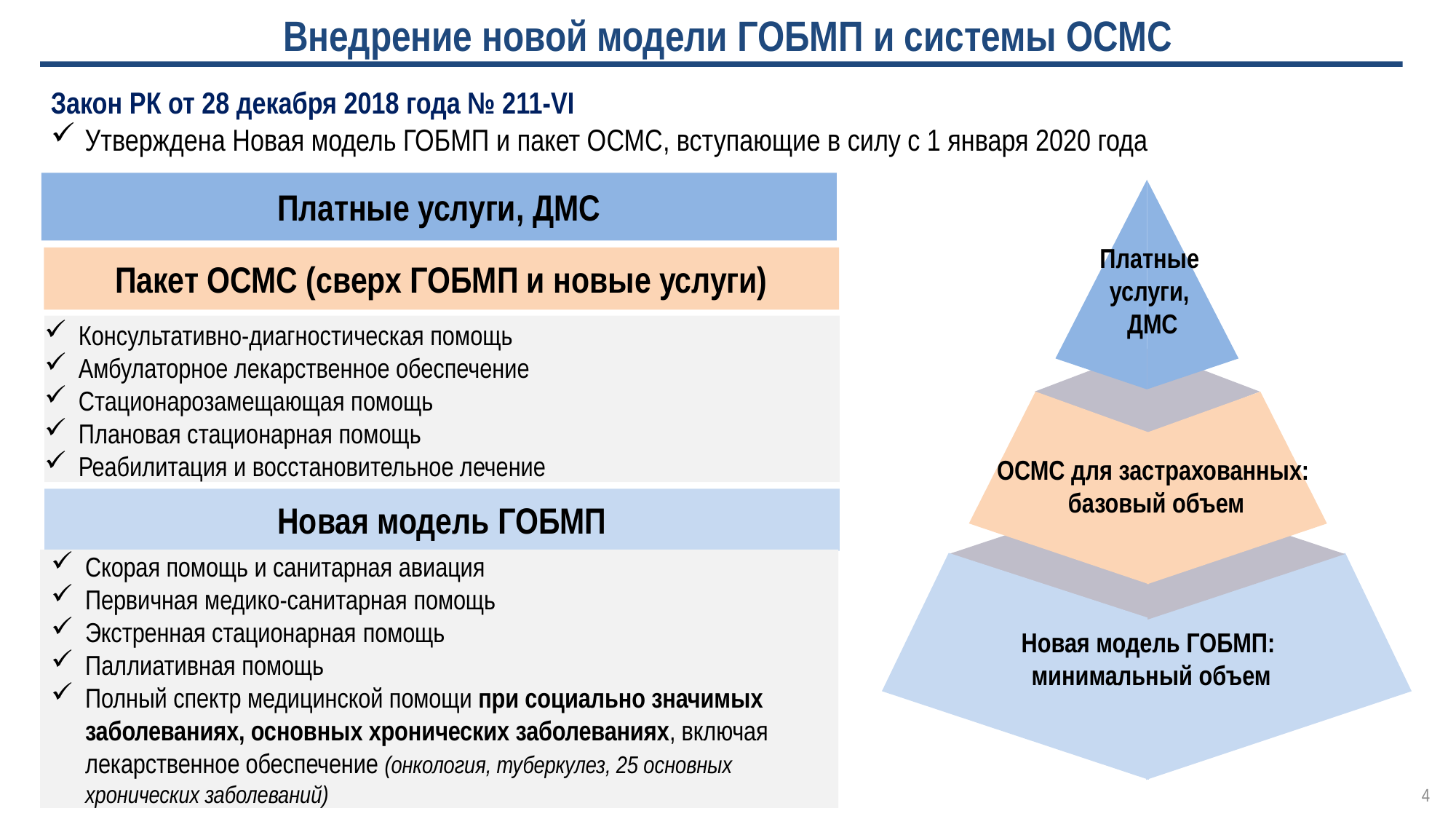

Внедрение новой модели ГОБМП и системы ОСМС

Закон РК от 28 декабря 2018 года № 211-VІ
Утверждена Новая модель ГОБМП и пакет ОСМС, вступающие в силу с 1 января 2020 года
Платные услуги, ДМС

Платные
услуги,
ДМС
ОСМС для застрахованных:
базовый объем
Новая модель ГОБМП:
минимальный объем
Пакет ОСМС (сверх ГОБМП и новые услуги)
Консультативно-диагностическая помощь
Амбулаторное лекарственное обеспечение
Стационарозамещающая помощь
Плановая стационарная помощь
Реабилитация и восстановительное лечение

Новая модель ГОБМП
Скорая помощь и санитарная авиация
Первичная медико-санитарная помощь
Экстренная стационарная помощь
Паллиативная помощь
Полный спектр медицинской помощи при социально значимых заболеваниях, основных хронических заболеваниях, включая лекарственное обеспечение (онкология, туберкулез, 25 основных хронических заболеваний)

4